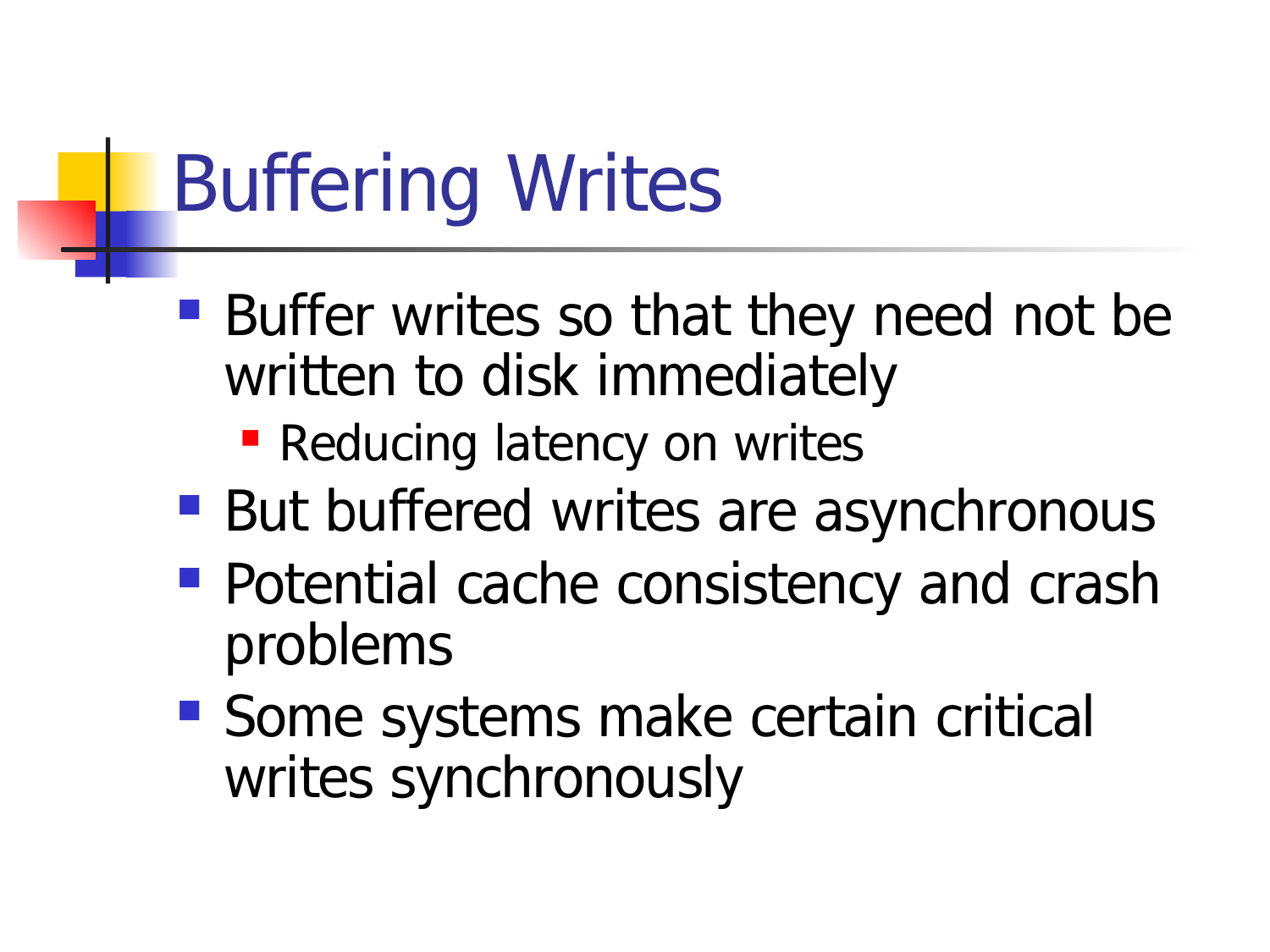

# Buffering Writes
Buffer writes so that they need not be written to disk immediately
Reducing latency on writes
But buffered writes are asynchronous
Potential cache consistency and crash problems
Some systems make certain critical writes synchronously